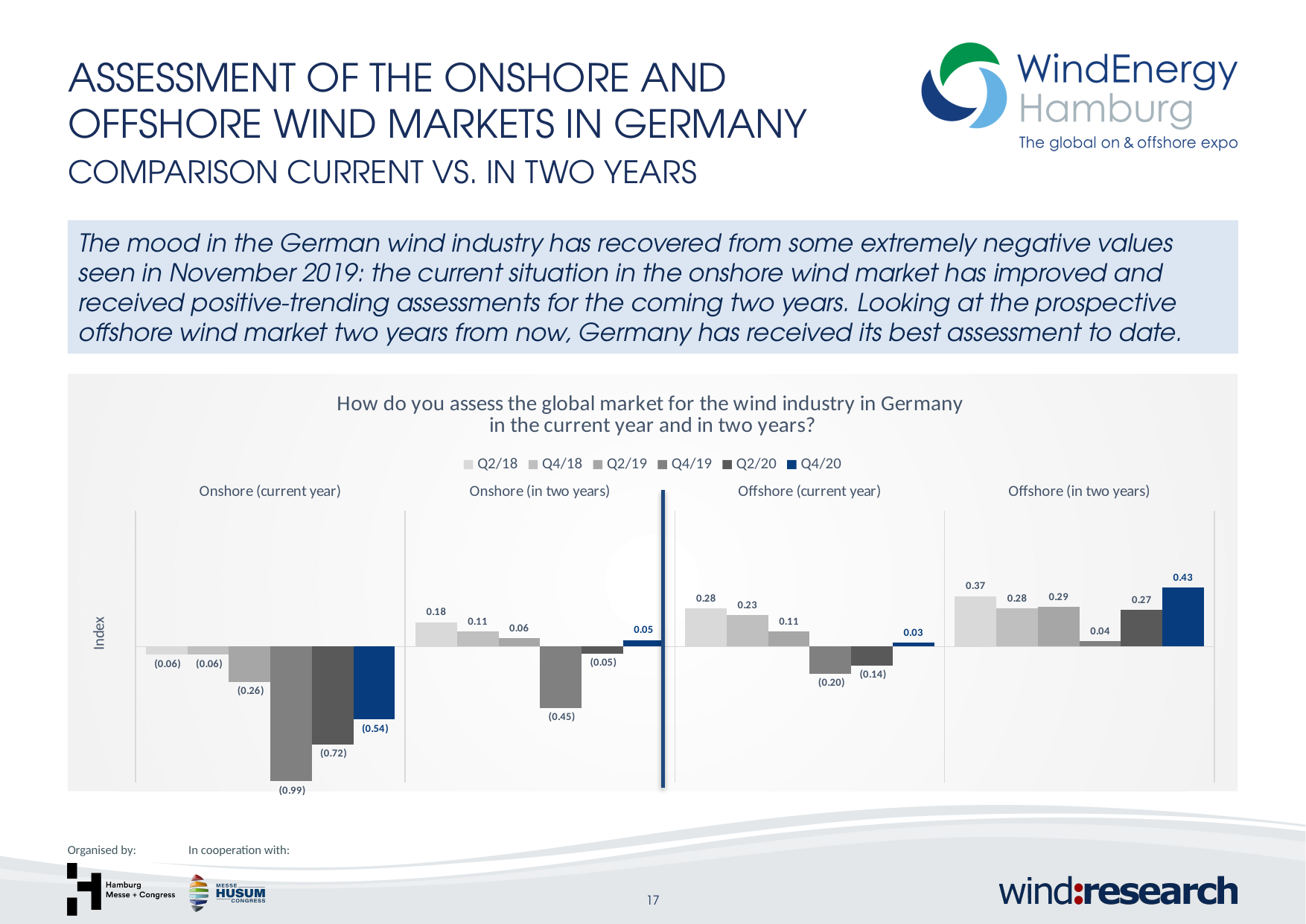

Assessment of the onshore and offshore wind markets in Germany
Comparison current vs. in two years
The mood in the German wind industry has recovered from some extremely negative values seen in November 2019: the current situation in the onshore wind market has improved and received positive-trending assessments for the coming two years. Looking at the prospective offshore wind market two years from now, Germany has received its best assessment to date.

### Chart: How do you assess the global market for the wind industry in Germany
in the current year and in two years?

| Category | Q2/18 | Q4/18 | Q2/19 | Q4/19 | Q2/20 | Q4/20 |
|---|---|---|---|---|---|---|
| Onshore (current year) | -0.06 | -0.06 | -0.26 | -0.99 | -0.72 | -0.5363239875389407 |
| Onshore (in two years) | 0.18 | 0.11 | 0.06 | -0.45 | -0.05 | 0.04819112627986355 |
| Offshore (current year) | 0.28 | 0.23 | 0.11 | -0.2 | -0.14 | 0.02811764705882336 |
| Offshore (in two years) | 0.37 | 0.28 | 0.29 | 0.04 | 0.27 | 0.4346081504702197 |